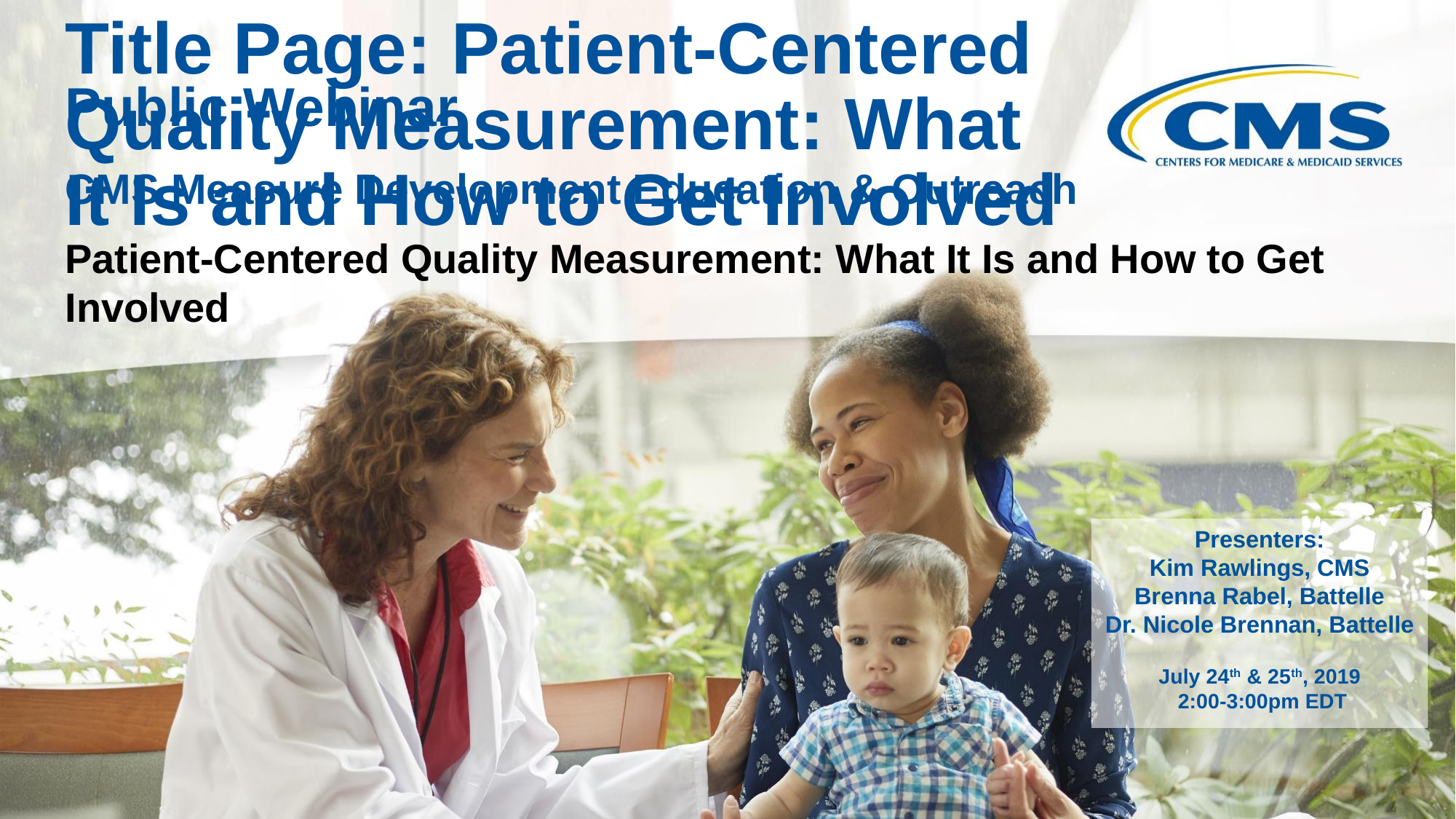

Public Webinar
CMS Measure Development Education & Outreach
# Title Page: Patient-Centered Quality Measurement: What It Is and How to Get Involved
Patient-Centered Quality Measurement: What It Is and How to Get Involved
Presenters:
Kim Rawlings, CMS
Brenna Rabel, Battelle
Dr. Nicole Brennan, Battelle

July 24th & 25th, 2019
 2:00-3:00pm EDT